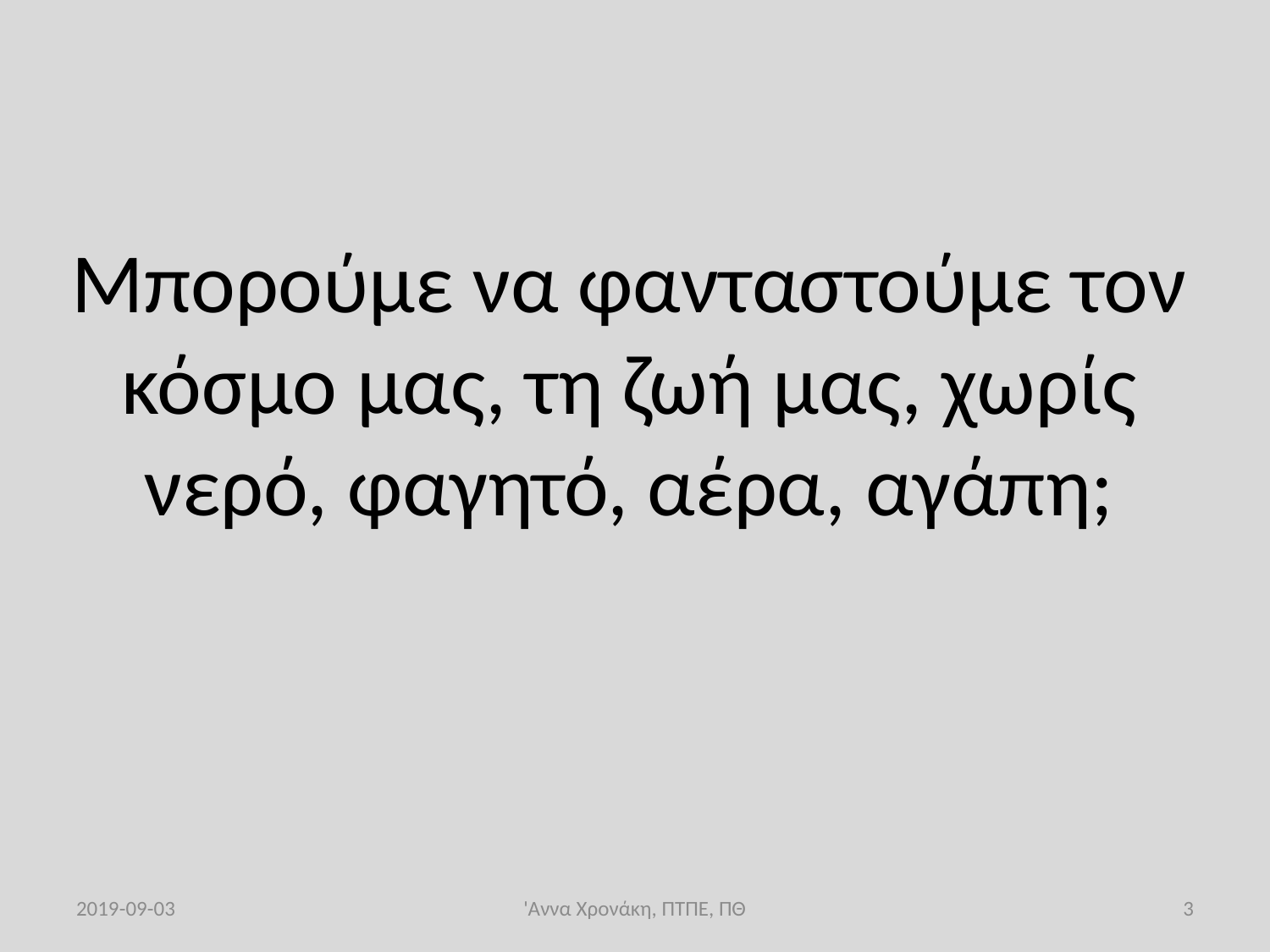

#
Μπορούμε να φανταστούμε τον κόσμο μας, τη ζωή μας, χωρίς νερό, φαγητό, αέρα, αγάπη;

2019-09-03
'Αννα Χρονάκη, ΠΤΠΕ, ΠΘ
3